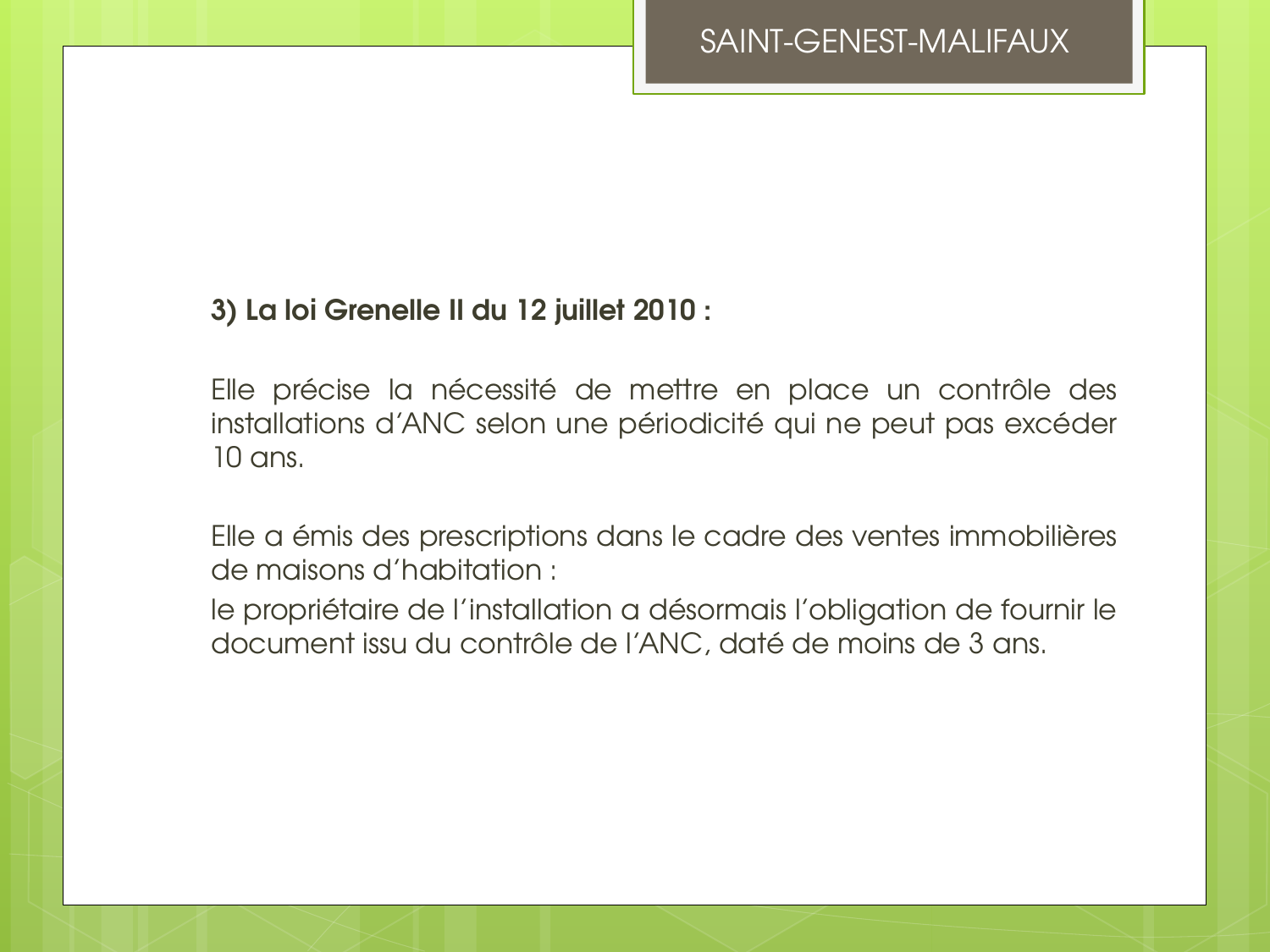

SAINT-GENEST-MALIFAUX
3) La loi Grenelle II du 12 juillet 2010 :

Elle précise la nécessité de mettre en place un contrôle des installations d’ANC selon une périodicité qui ne peut pas excéder 10 ans.

Elle a émis des prescriptions dans le cadre des ventes immobilières de maisons d’habitation :
le propriétaire de l’installation a désormais l’obligation de fournir le document issu du contrôle de l’ANC, daté de moins de 3 ans.